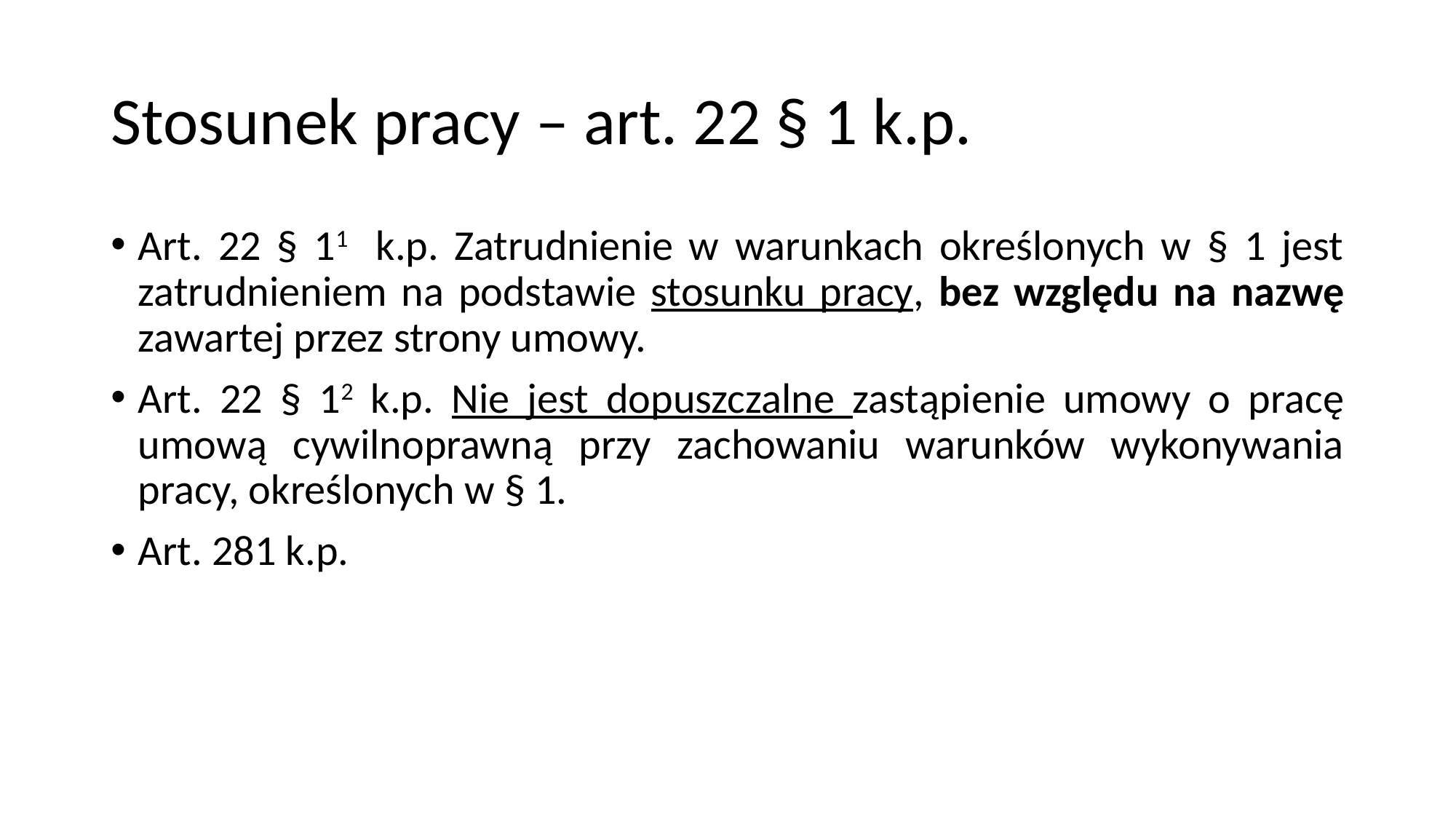

# Stosunek pracy – art. 22 § 1 k.p.
Art. 22 § 11  k.p. Zatrudnienie w warunkach określonych w § 1 jest zatrudnieniem na podstawie stosunku pracy, bez względu na nazwę zawartej przez strony umowy.
Art. 22 § 12 k.p. Nie jest dopuszczalne zastąpienie umowy o pracę umową cywilnoprawną przy zachowaniu warunków wykonywania pracy, określonych w § 1.
Art. 281 k.p.